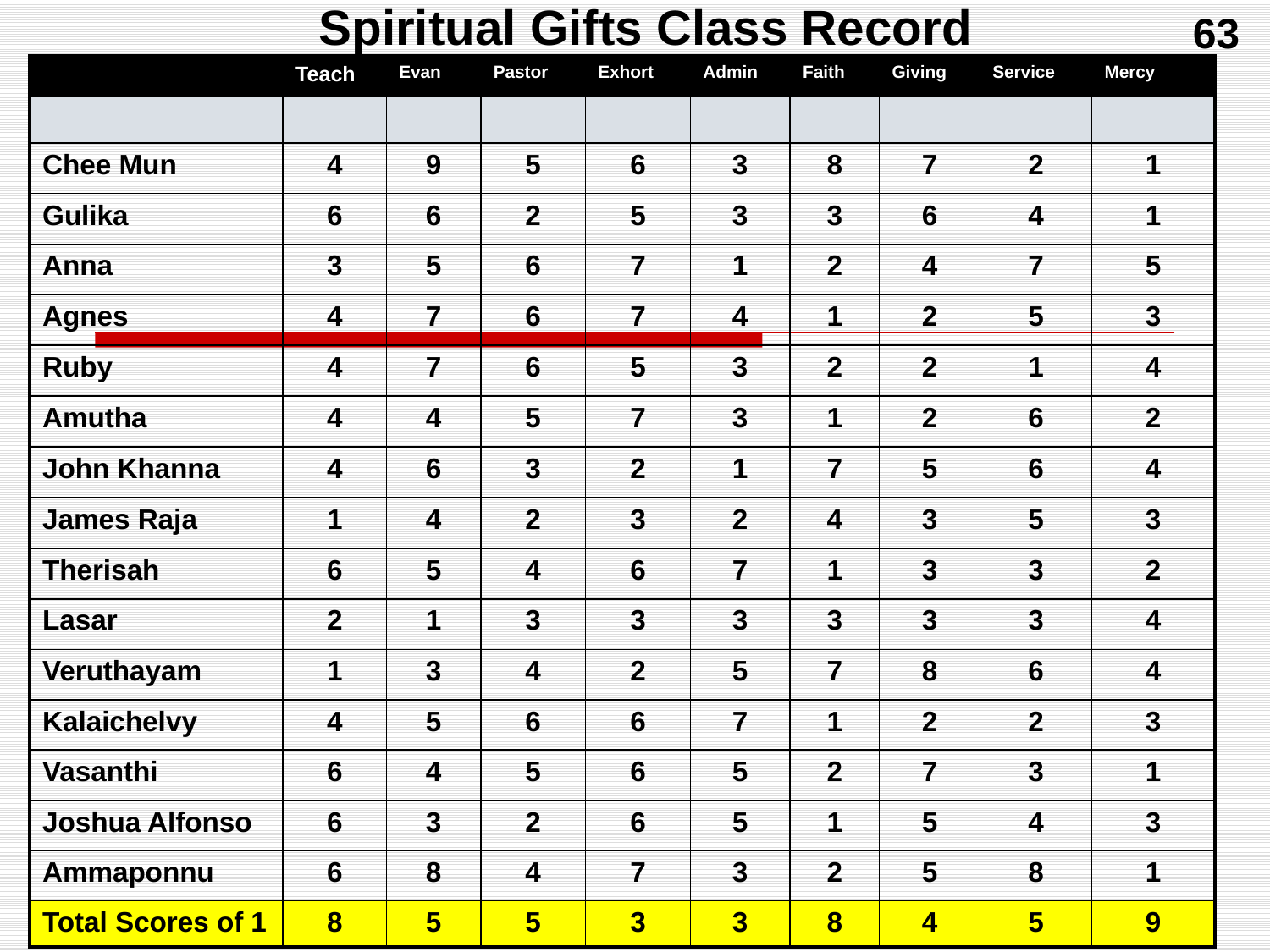

63
Spiritual Gifts Class Record
|  | Teach | Evan | Pastor | Exhort | Admin | Faith | Giving | Service | Mercy |
| --- | --- | --- | --- | --- | --- | --- | --- | --- | --- |
|  |  |  |  |  |  |  |  |  |  |
| Chee Mun | 4 | 9 | 5 | 6 | 3 | 8 | 7 | 2 | 1 |
| Gulika | 6 | 6 | 2 | 5 | 3 | 3 | 6 | 4 | 1 |
| Anna | 3 | 5 | 6 | 7 | 1 | 2 | 4 | 7 | 5 |
| Agnes | 4 | 7 | 6 | 7 | 4 | 1 | 2 | 5 | 3 |
| Ruby | 4 | 7 | 6 | 5 | 3 | 2 | 2 | 1 | 4 |
| Amutha | 4 | 4 | 5 | 7 | 3 | 1 | 2 | 6 | 2 |
| John Khanna | 4 | 6 | 3 | 2 | 1 | 7 | 5 | 6 | 4 |
| James Raja | 1 | 4 | 2 | 3 | 2 | 4 | 3 | 5 | 3 |
| Therisah | 6 | 5 | 4 | 6 | 7 | 1 | 3 | 3 | 2 |
| Lasar | 2 | 1 | 3 | 3 | 3 | 3 | 3 | 3 | 4 |
| Veruthayam | 1 | 3 | 4 | 2 | 5 | 7 | 8 | 6 | 4 |
| Kalaichelvy | 4 | 5 | 6 | 6 | 7 | 1 | 2 | 2 | 3 |
| Vasanthi | 6 | 4 | 5 | 6 | 5 | 2 | 7 | 3 | 1 |
| Joshua Alfonso | 6 | 3 | 2 | 6 | 5 | 1 | 5 | 4 | 3 |
| Ammaponnu | 6 | 8 | 4 | 7 | 3 | 2 | 5 | 8 | 1 |
| Total Scores of 1 | 8 | 5 | 5 | 3 | 3 | 8 | 4 | 5 | 9 |